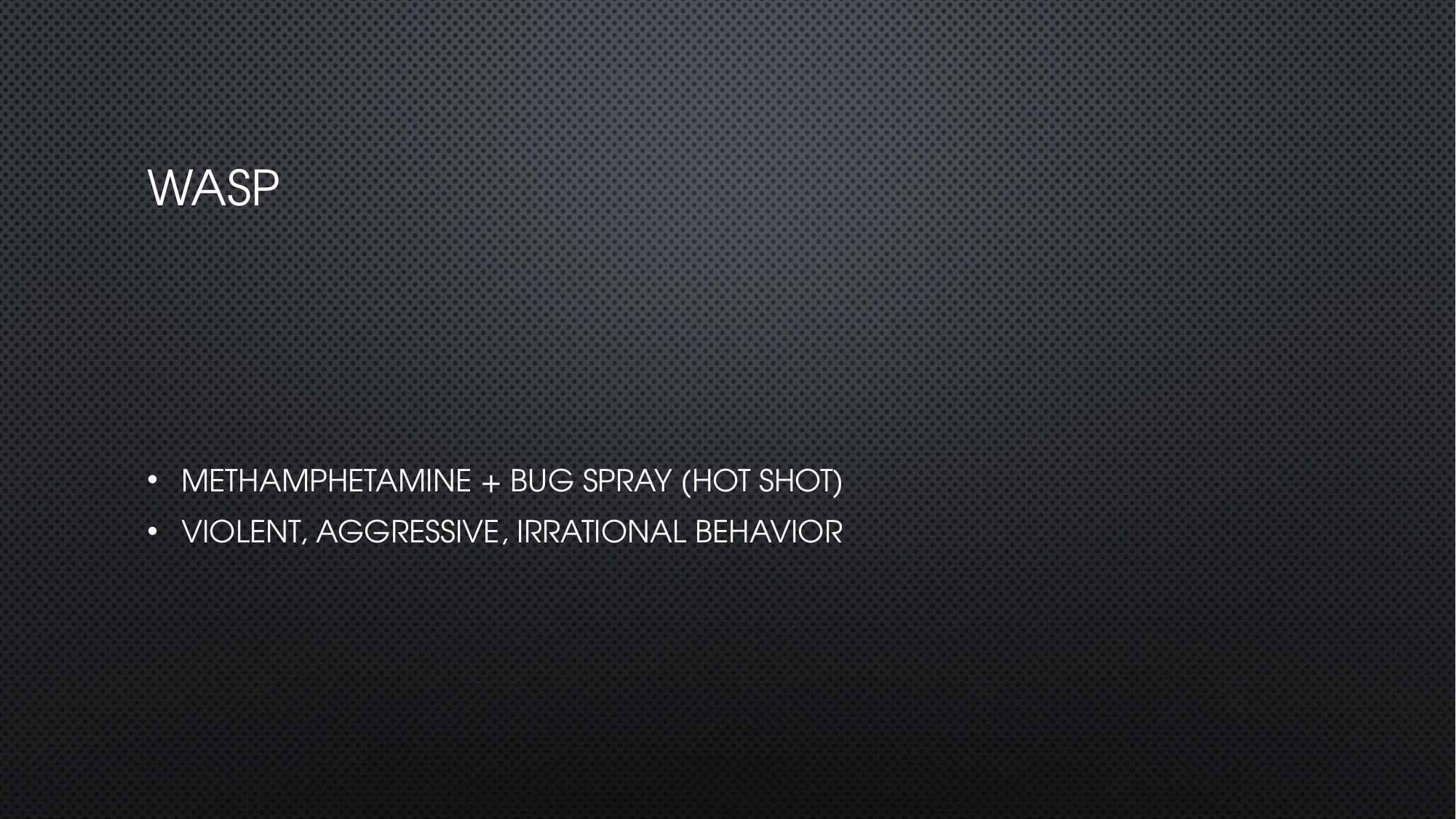

# WASP
METHAMPHETAMINE + BUG SPRAY (HOT SHOT)
VIOLENT, AGGRESSIVE, IRRATIONAL BEHAVIOR